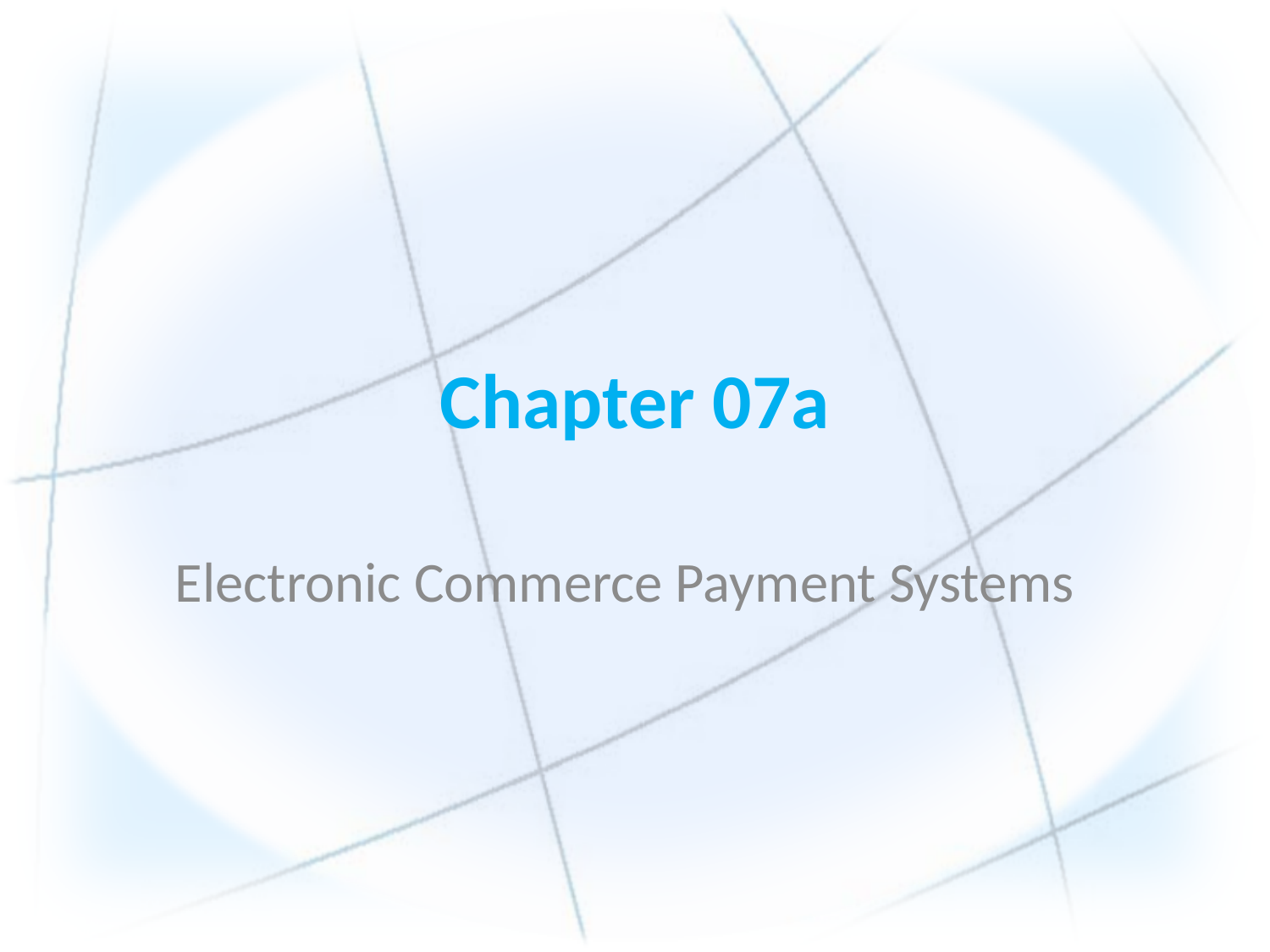

# Chapter 07a
Electronic Commerce Payment Systems